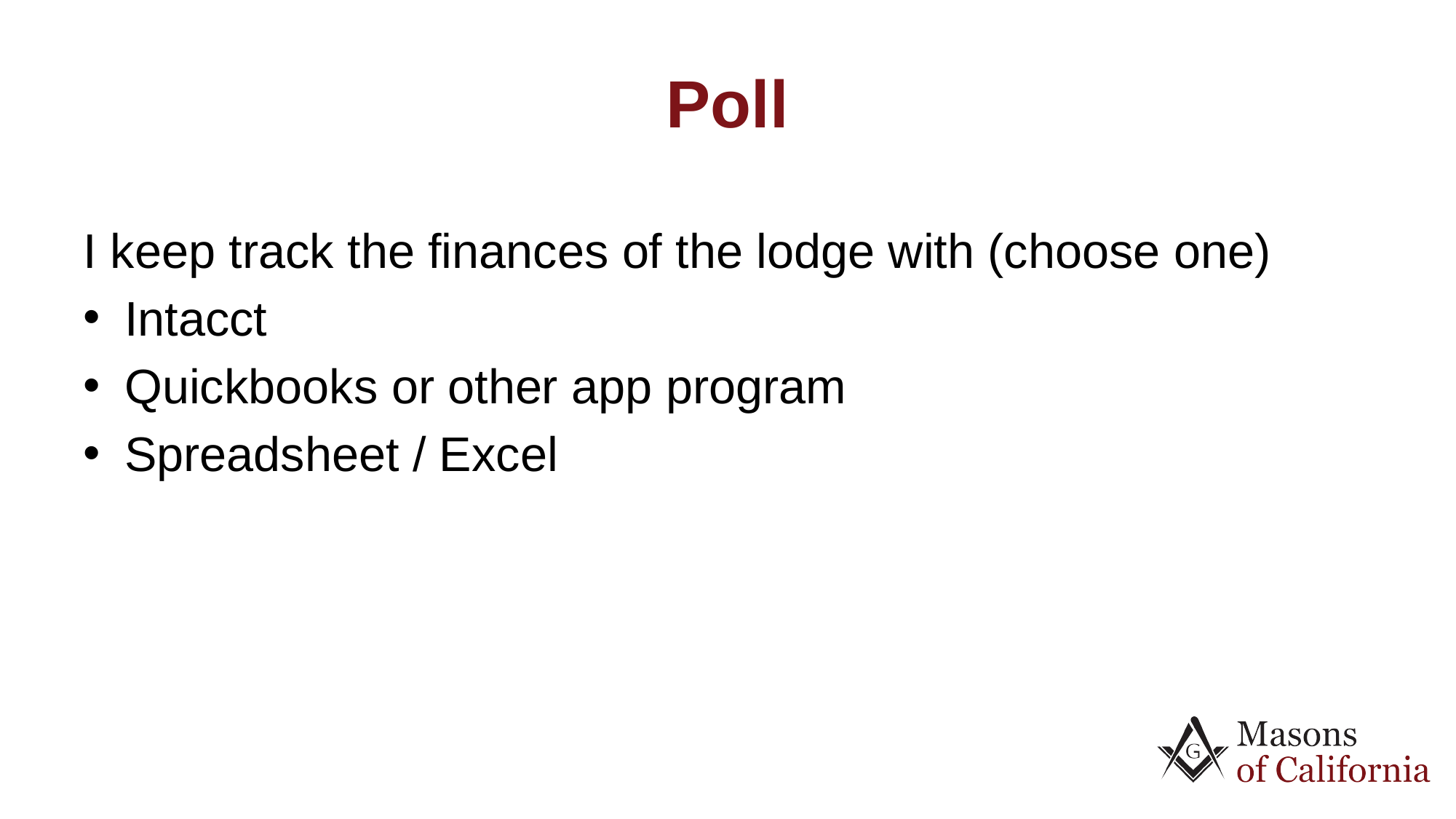

# Poll
I keep track the finances of the lodge with (choose one)
Intacct
Quickbooks or other app program
Spreadsheet / Excel